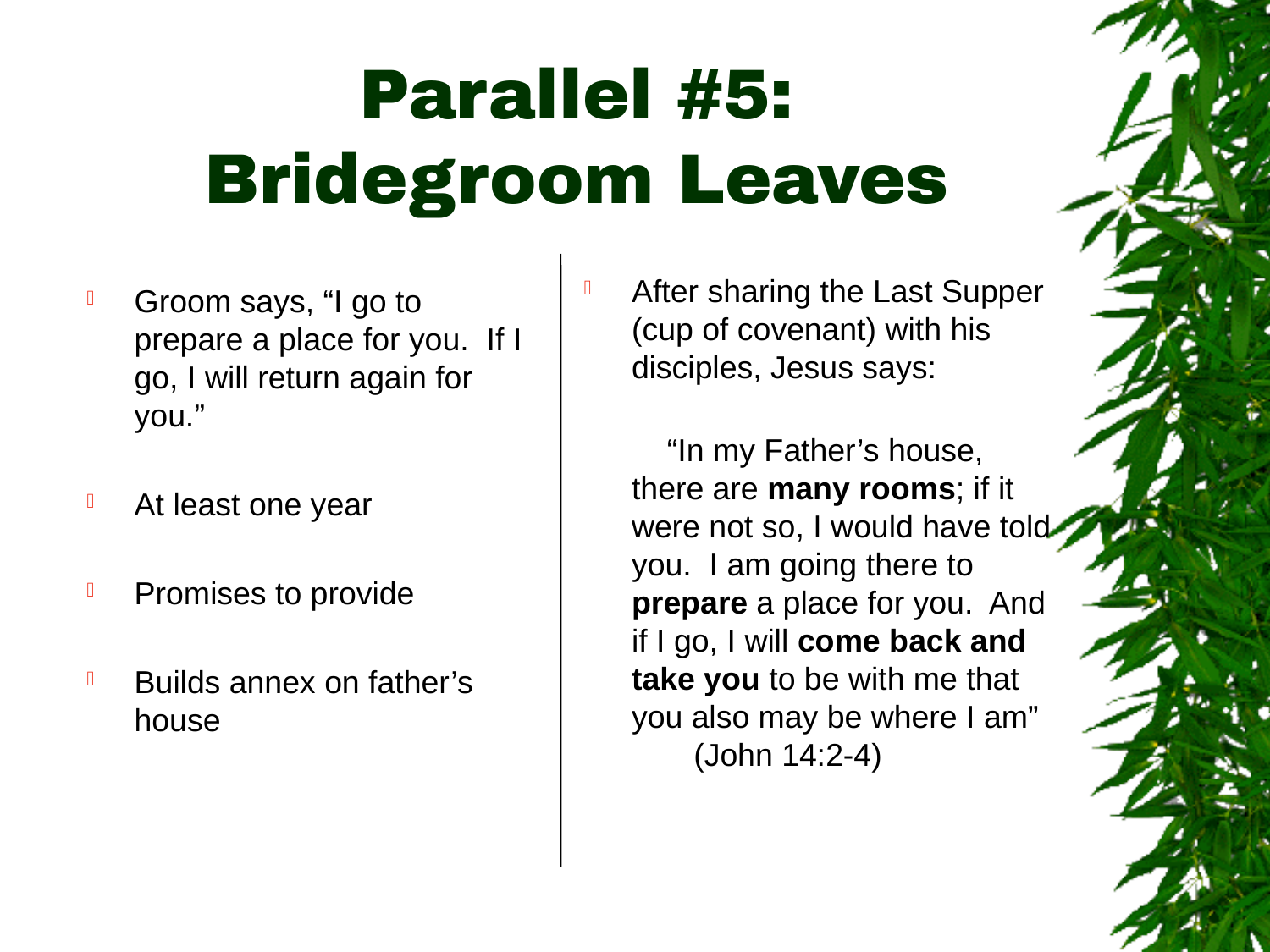

# Parallel #5: Bridegroom Leaves

After sharing the Last Supper (cup of covenant) with his disciples, Jesus says:
                                                          “In my Father’s house, there are many rooms; if it were not so, I would have told you.  I am going there to prepare a place for you.  And if I go, I will come back and take you to be with me that you also may be where I am”         (John 14:2-4)

Groom says, “I go to prepare a place for you.  If I go, I will return again for you.”

At least one year

Promises to provide

Builds annex on father’s house